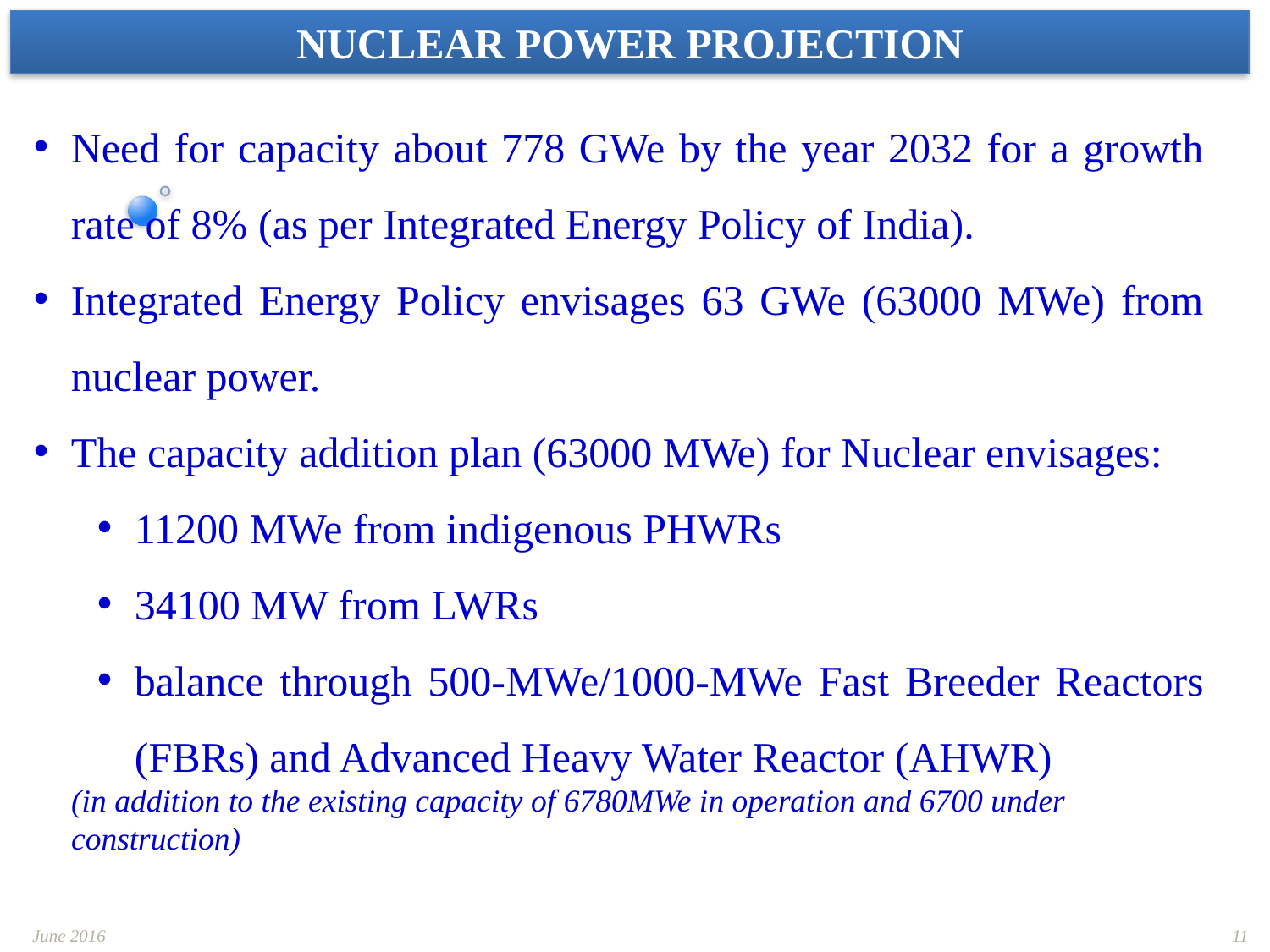

NUCLEAR POWER PROJECTION
Need for capacity about 778 GWe by the year 2032 for a growth rate of 8% (as per Integrated Energy Policy of India).
Integrated Energy Policy envisages 63 GWe (63000 MWe) from nuclear power.
The capacity addition plan (63000 MWe) for Nuclear envisages:
11200 MWe from indigenous PHWRs
34100 MW from LWRs
balance through 500-MWe/1000-MWe Fast Breeder Reactors (FBRs) and Advanced Heavy Water Reactor (AHWR)
(in addition to the existing capacity of 6780MWe in operation and 6700 under construction)
11
June 2016